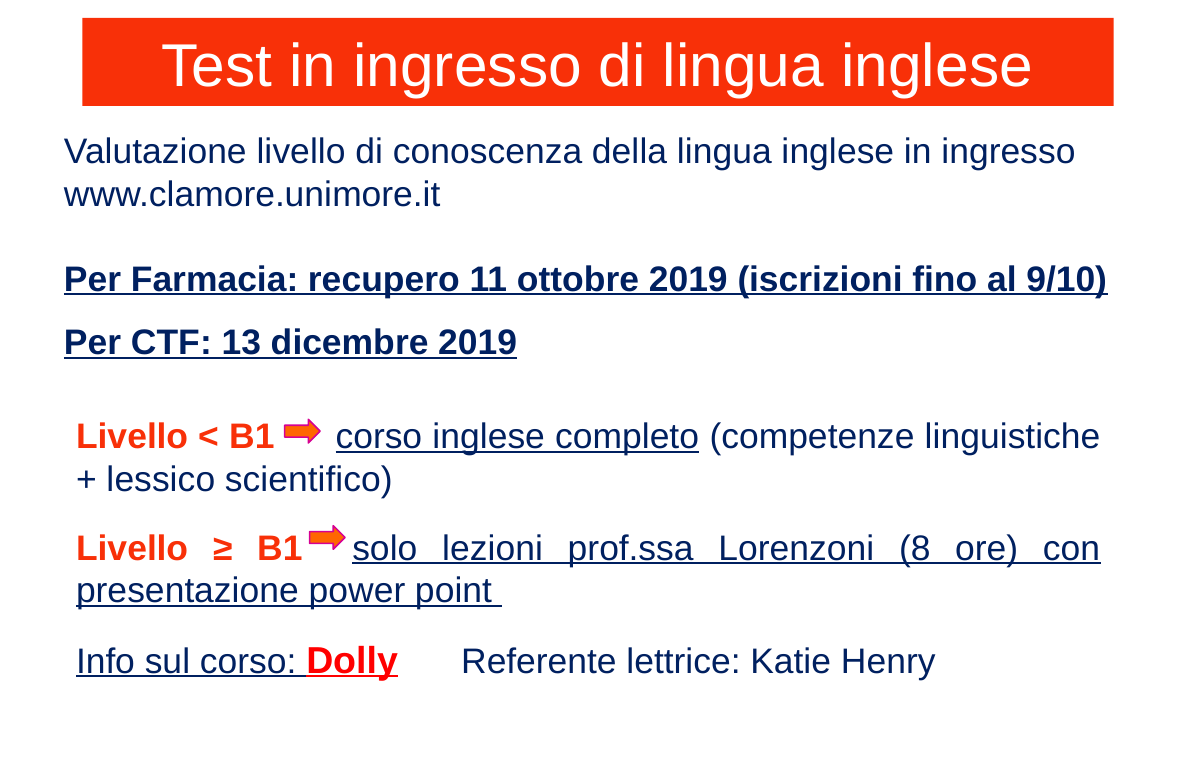

Test in ingresso di lingua inglese
Valutazione livello di conoscenza della lingua inglese in ingresso
www.clamore.unimore.it

Per Farmacia: recupero 11 ottobre 2019 (iscrizioni fino al 9/10)
Per CTF: 13 dicembre 2019

Livello < B1      corso inglese completo (competenze linguistiche + lessico scientifico)
Livello ≥ B1  solo lezioni prof.ssa Lorenzoni (8 ore) con presentazione power point
Info sul corso: Dolly      Referente lettrice: Katie Henry